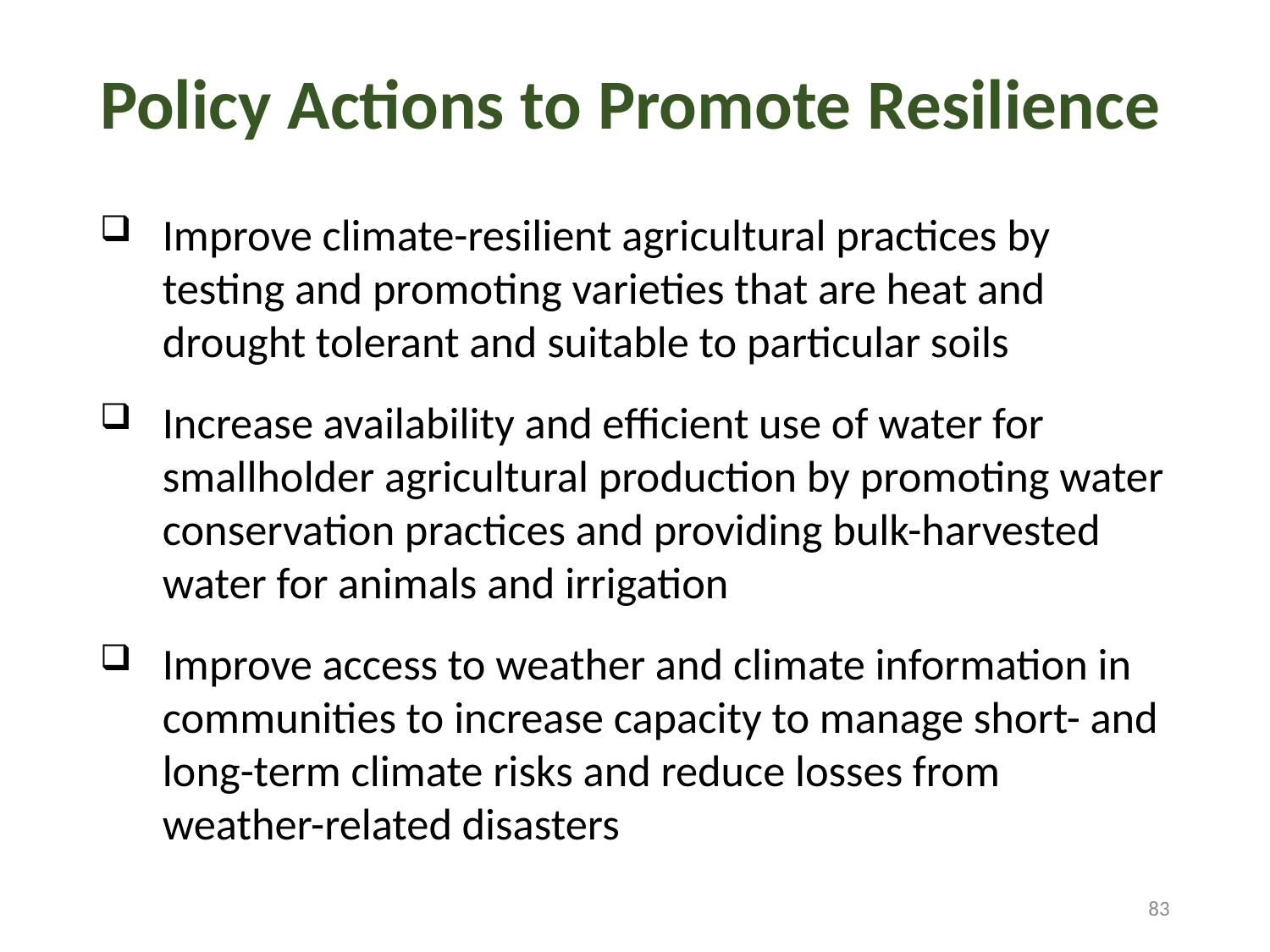

# Policy Actions to Promote Resilience
Improve climate-resilient agricultural practices by testing and promoting varieties that are heat and drought tolerant and suitable to particular soils
Increase availability and efficient use of water for smallholder agricultural production by promoting water conservation practices and providing bulk-harvested water for animals and irrigation
Improve access to weather and climate information in communities to increase capacity to manage short- and long-term climate risks and reduce losses from weather-related disasters
83